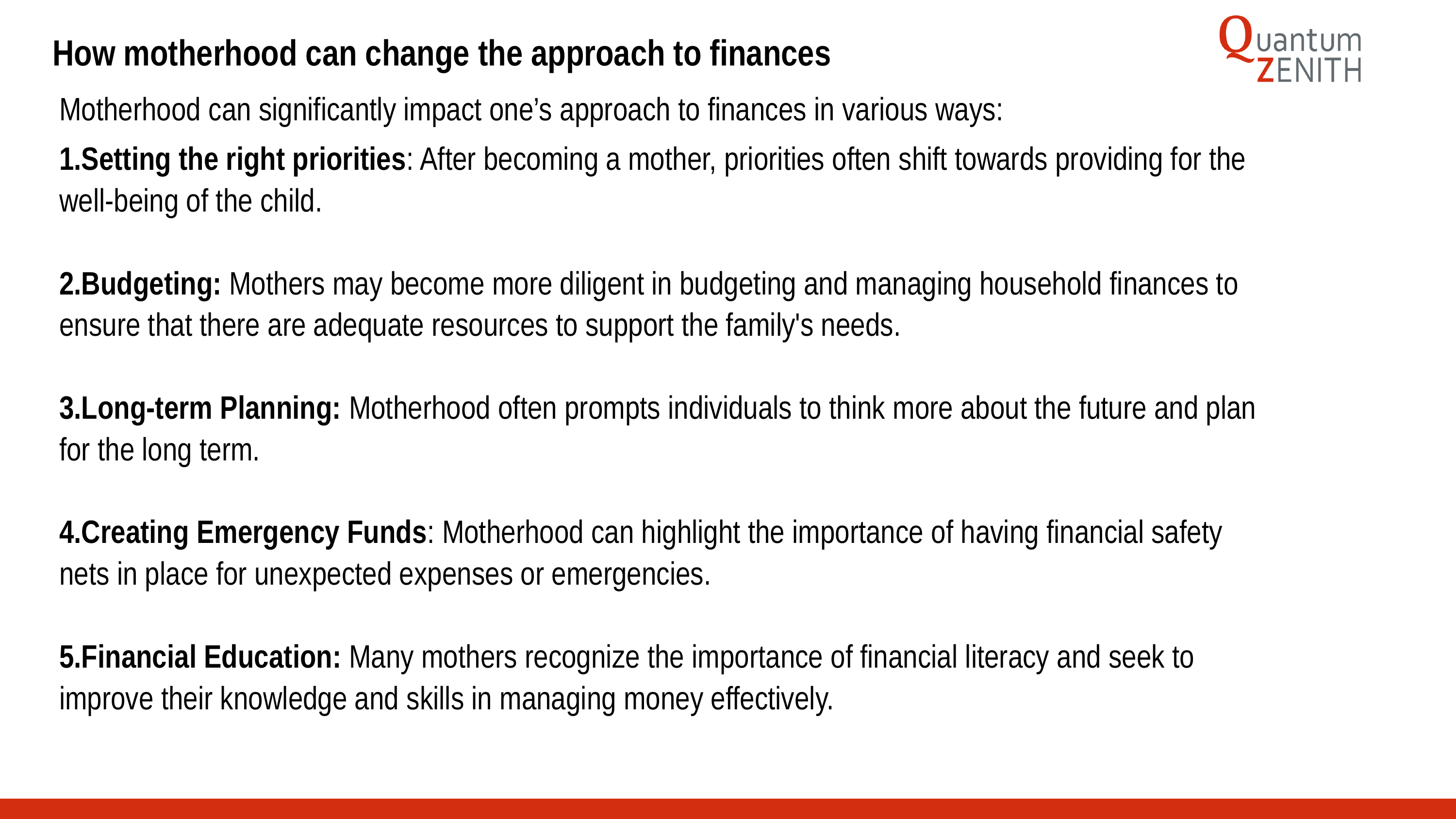

How motherhood can change the approach to finances
Motherhood can significantly impact one’s approach to finances in various ways:
Setting the right priorities: After becoming a mother, priorities often shift towards providing for the well-being of the child.

Budgeting: Mothers may become more diligent in budgeting and managing household finances to ensure that there are adequate resources to support the family's needs.

Long-term Planning: Motherhood often prompts individuals to think more about the future and plan for the long term.

Creating Emergency Funds: Motherhood can highlight the importance of having financial safety nets in place for unexpected expenses or emergencies.

Financial Education: Many mothers recognize the importance of financial literacy and seek to improve their knowledge and skills in managing money effectively.